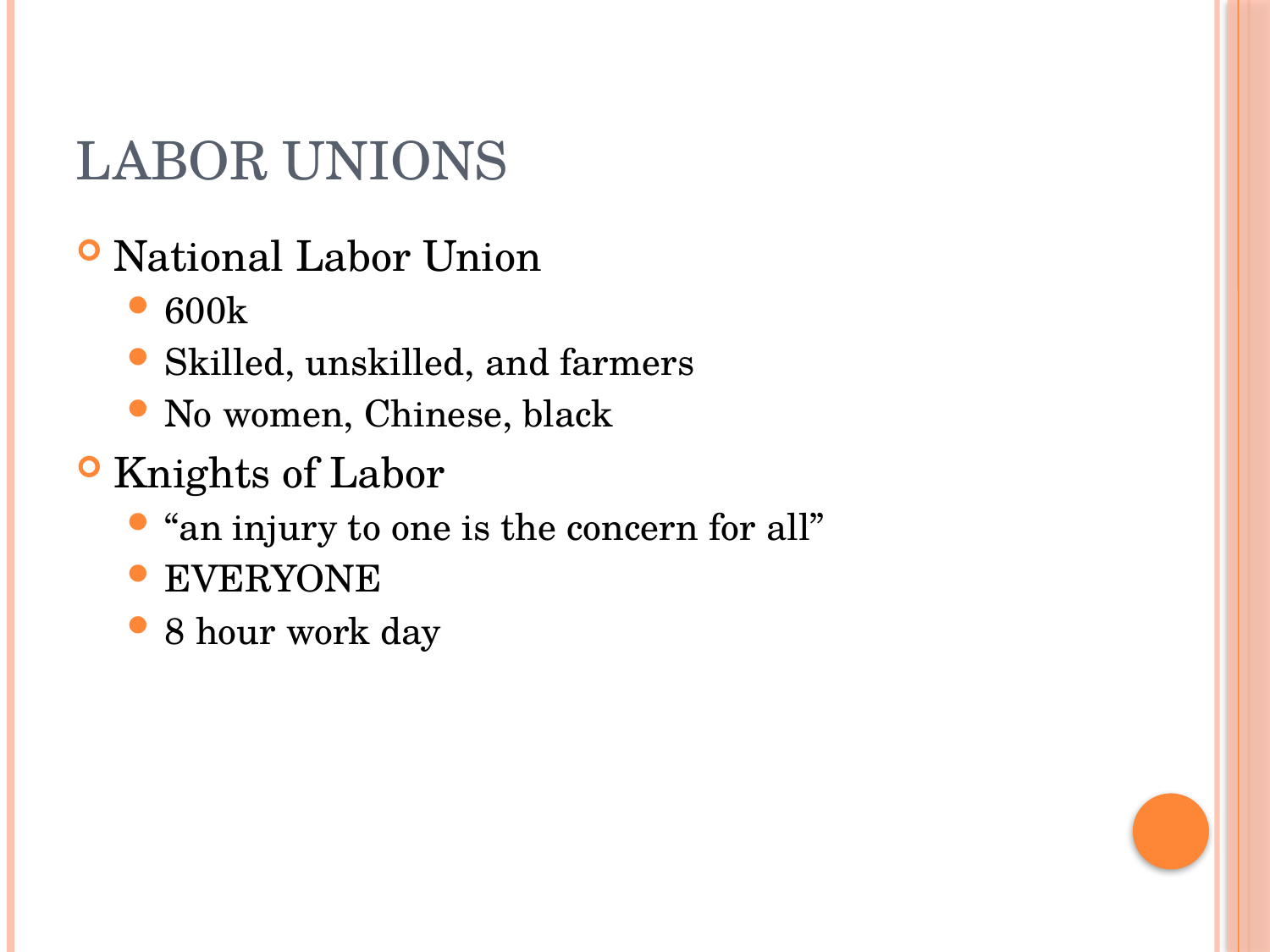

# Labor Unions
National Labor Union
600k
Skilled, unskilled, and farmers
No women, Chinese, black
Knights of Labor
“an injury to one is the concern for all”
EVERYONE
8 hour work day